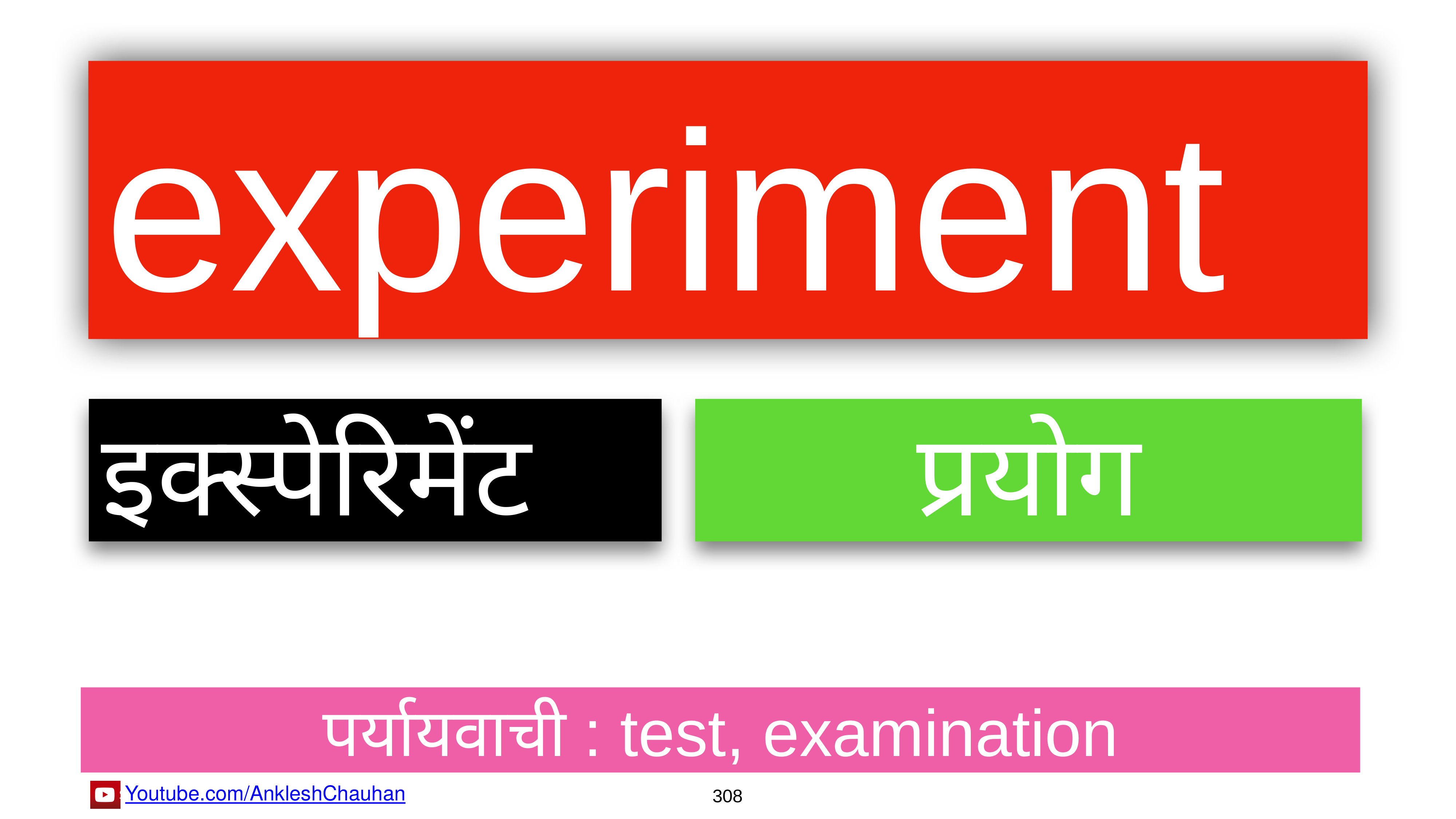

experiment
इक्स्पेरिमेंट
प्रयोग
पर्यायवाची : test, examination
308